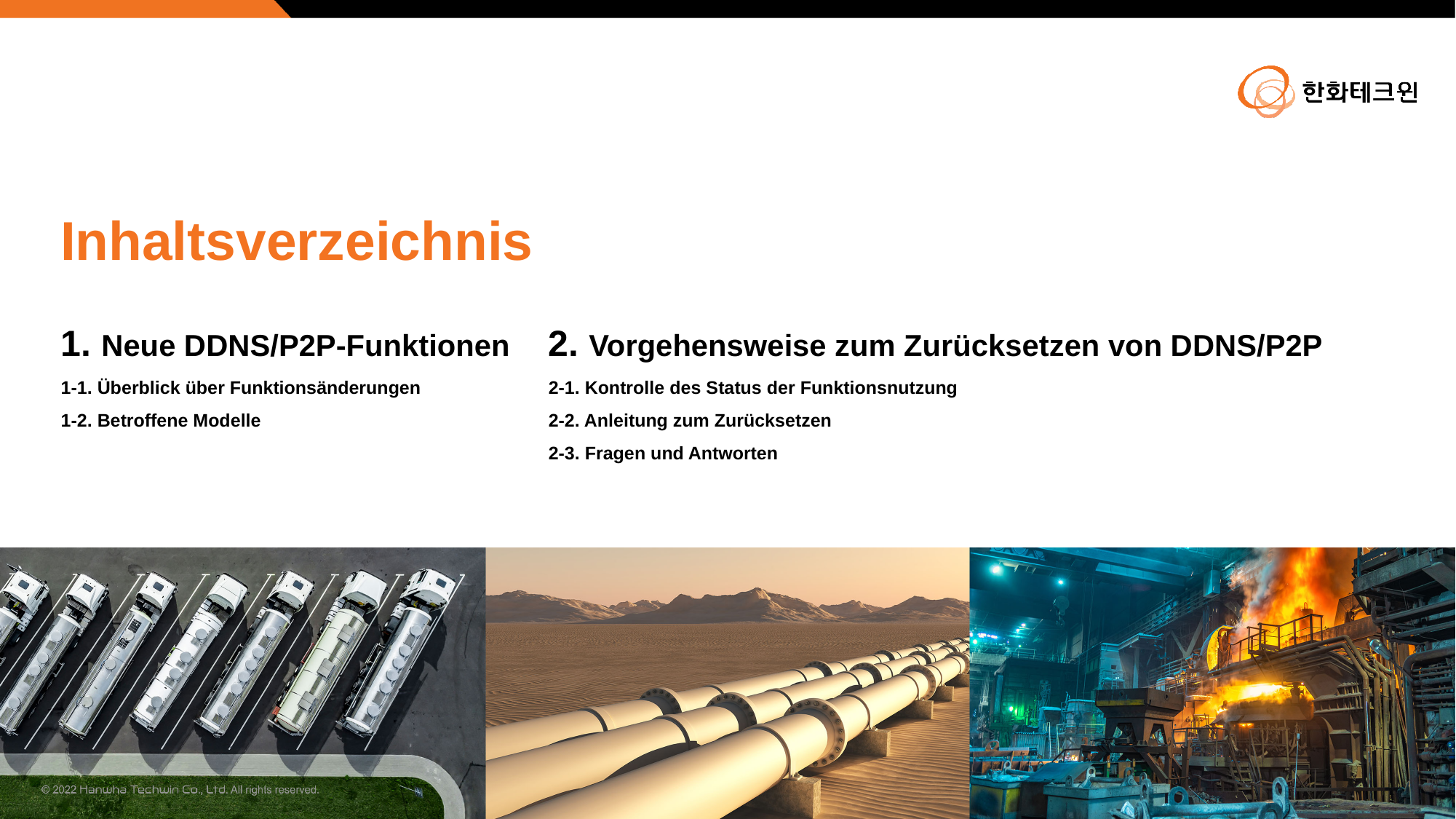

Inhaltsverzeichnis
2. Vorgehensweise zum Zurücksetzen von DDNS/P2P
1. Neue DDNS/P2P-Funktionen
1-1. Überblick über Funktionsänderungen
1-2. Betroffene Modelle
2-1. Kontrolle des Status der Funktionsnutzung
2-2. Anleitung zum Zurücksetzen
2-3. Fragen und Antworten